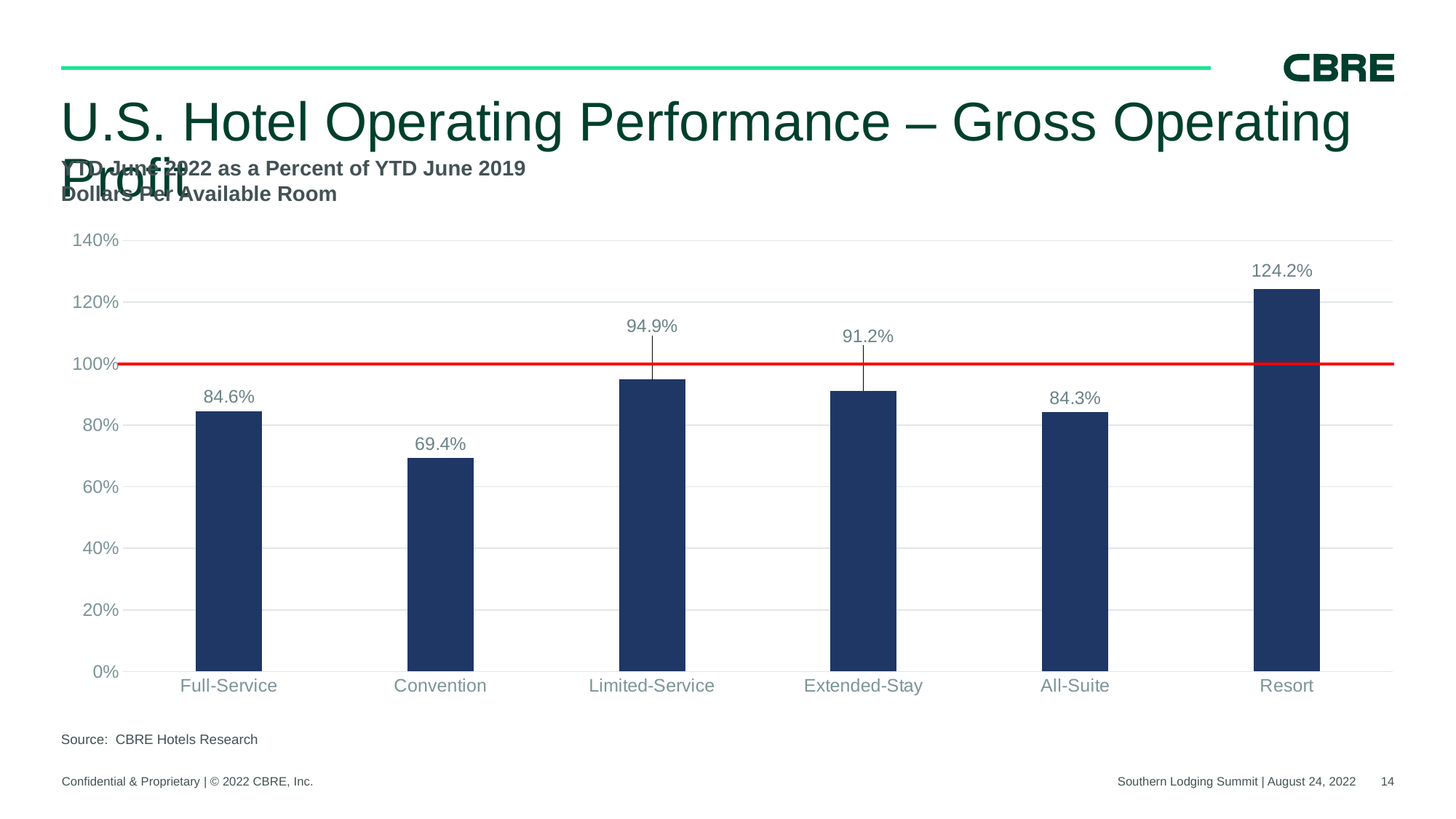

# U.S. Hotel Operating Performance – Gross Operating Profit
YTD June 2022 as a Percent of YTD June 2019
Dollars Per Available Room

### Chart

| Category | Series 1 |
|---|---|
| Full-Service | 0.846 |
| Convention | 0.694 |
| Limited-Service | 0.949 |
| Extended-Stay | 0.912 |
| All-Suite | 0.843 |
| Resort | 1.242 |
Source:  CBRE Hotels Research